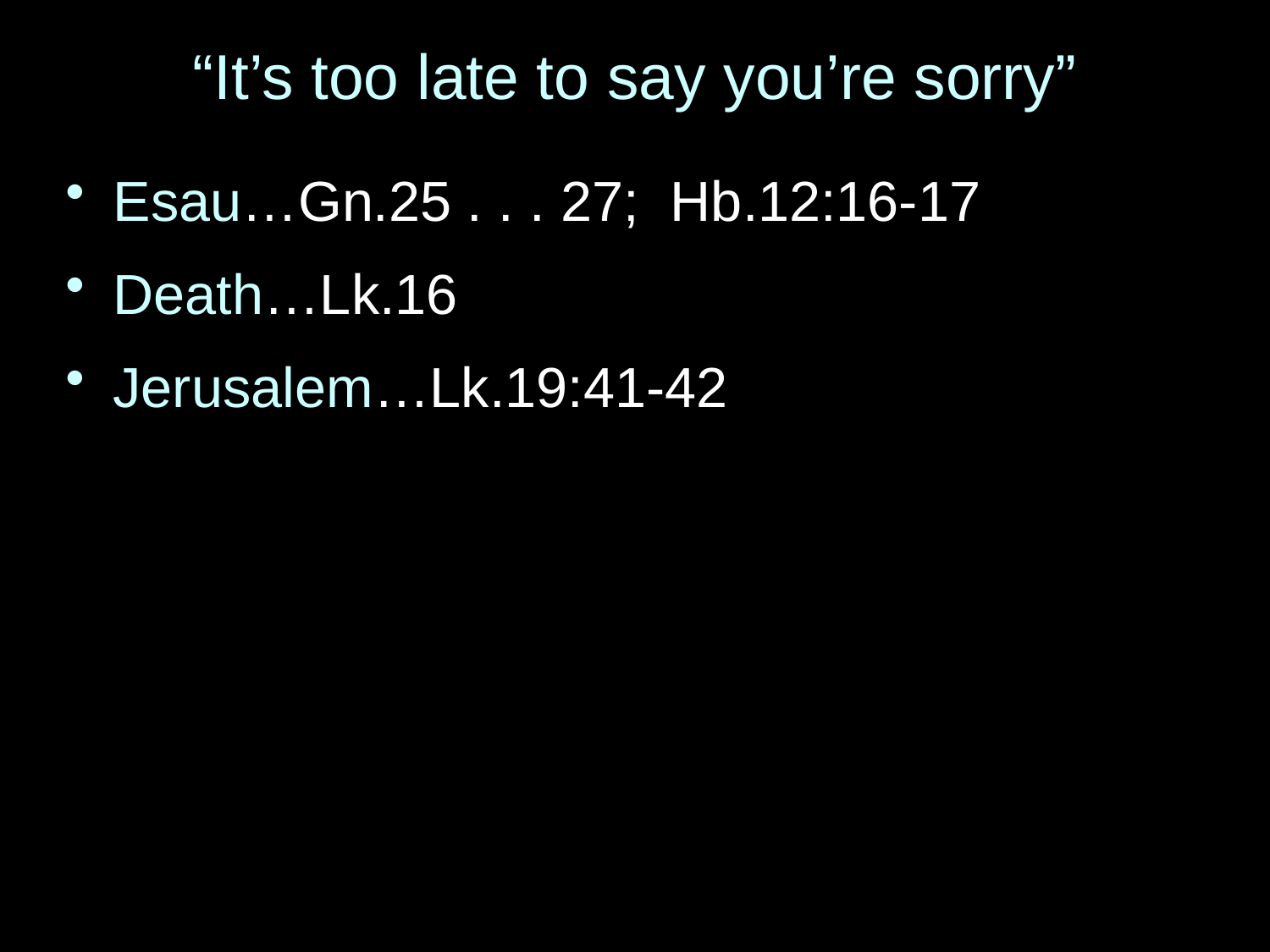

# “It’s too late to say you’re sorry”
Esau…Gn.25 . . . 27;  Hb.12:16-17
Death…Lk.16
Jerusalem…Lk.19:41-42